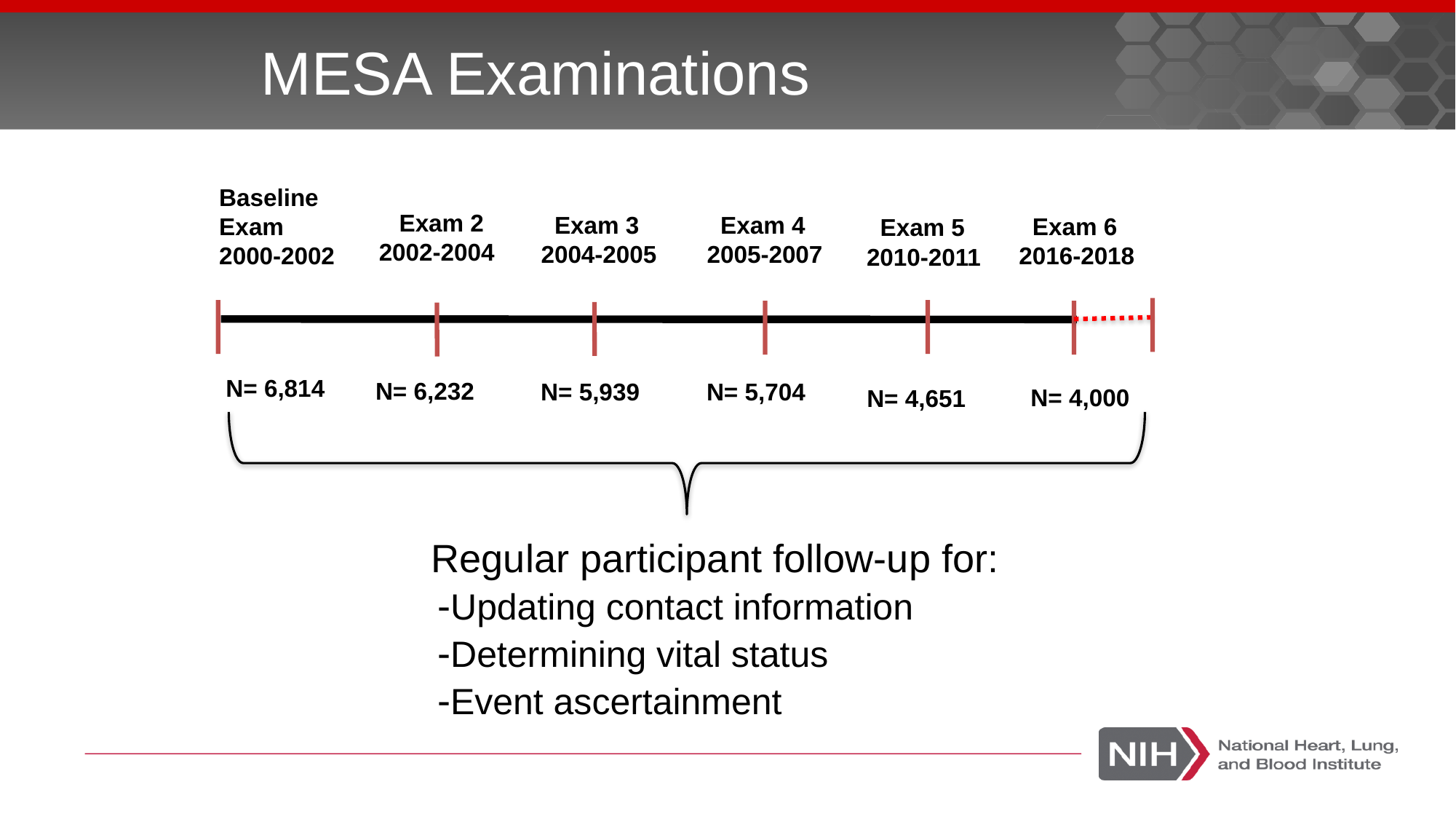

# MESA Examinations
Baseline
Exam
2000-2002
VIII

   Exam 2
2002-2004
  Exam 3
2004-2005
  Exam 4
2005-2007
  Exam 6
2016-2018
  Exam 5
2010-2011

N= 6,814
N= 6,232
N= 5,704
N= 5,939
N= 4,000
N= 4,651
Regular participant follow-up for:
		-Updating contact information
		-Determining vital status
		-Event ascertainment